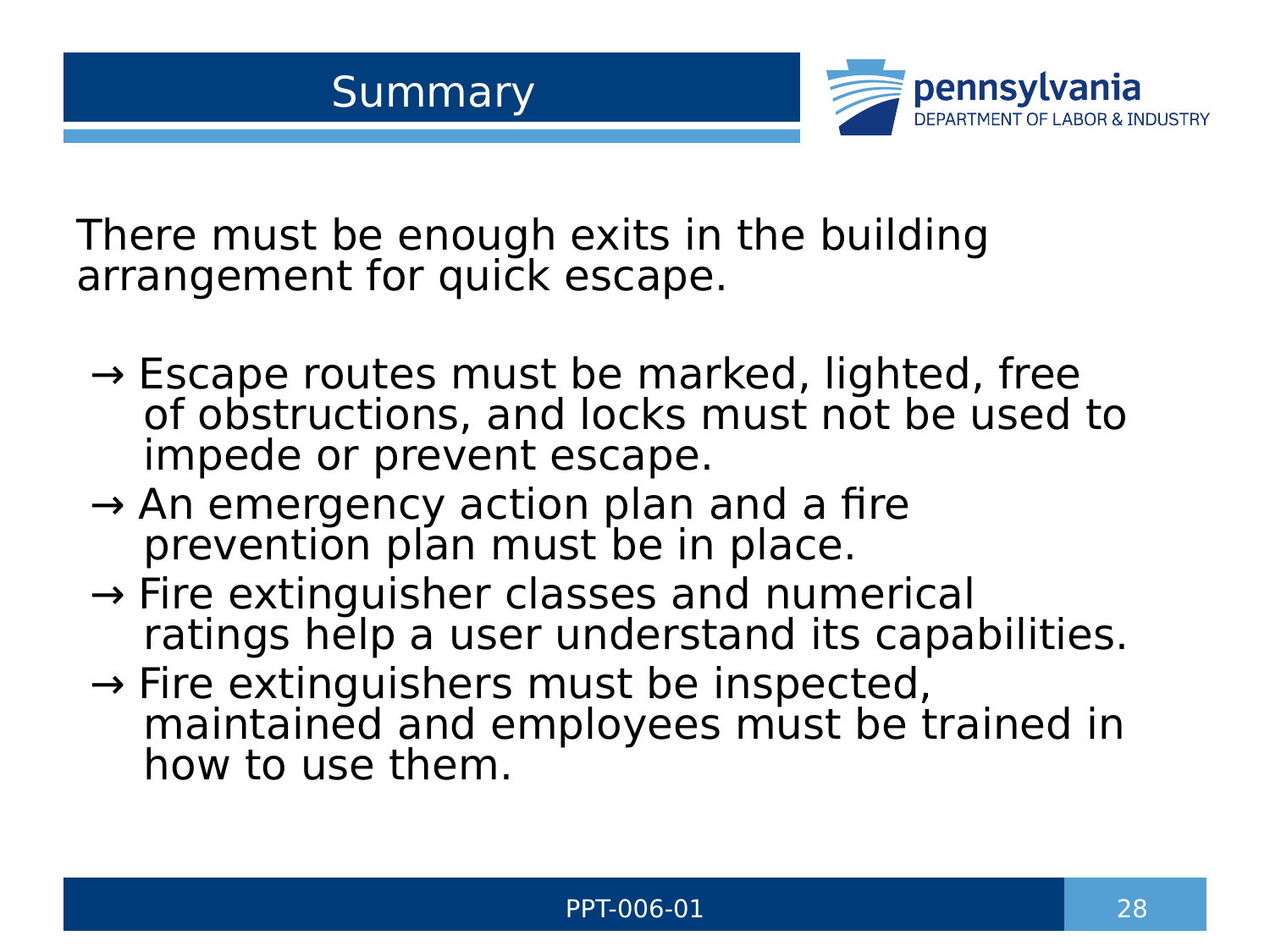

# Summary
There must be enough exits in the building arrangement for quick escape.

 → Escape routes must be marked, lighted, free
     of obstructions, and locks must not be used to
     impede or prevent escape.
 → An emergency action plan and a fire
     prevention plan must be in place.
 → Fire extinguisher classes and numerical
     ratings help a user understand its capabilities.
 → Fire extinguishers must be inspected,
     maintained and employees must be trained in
     how to use them.
PPT-006-01
28